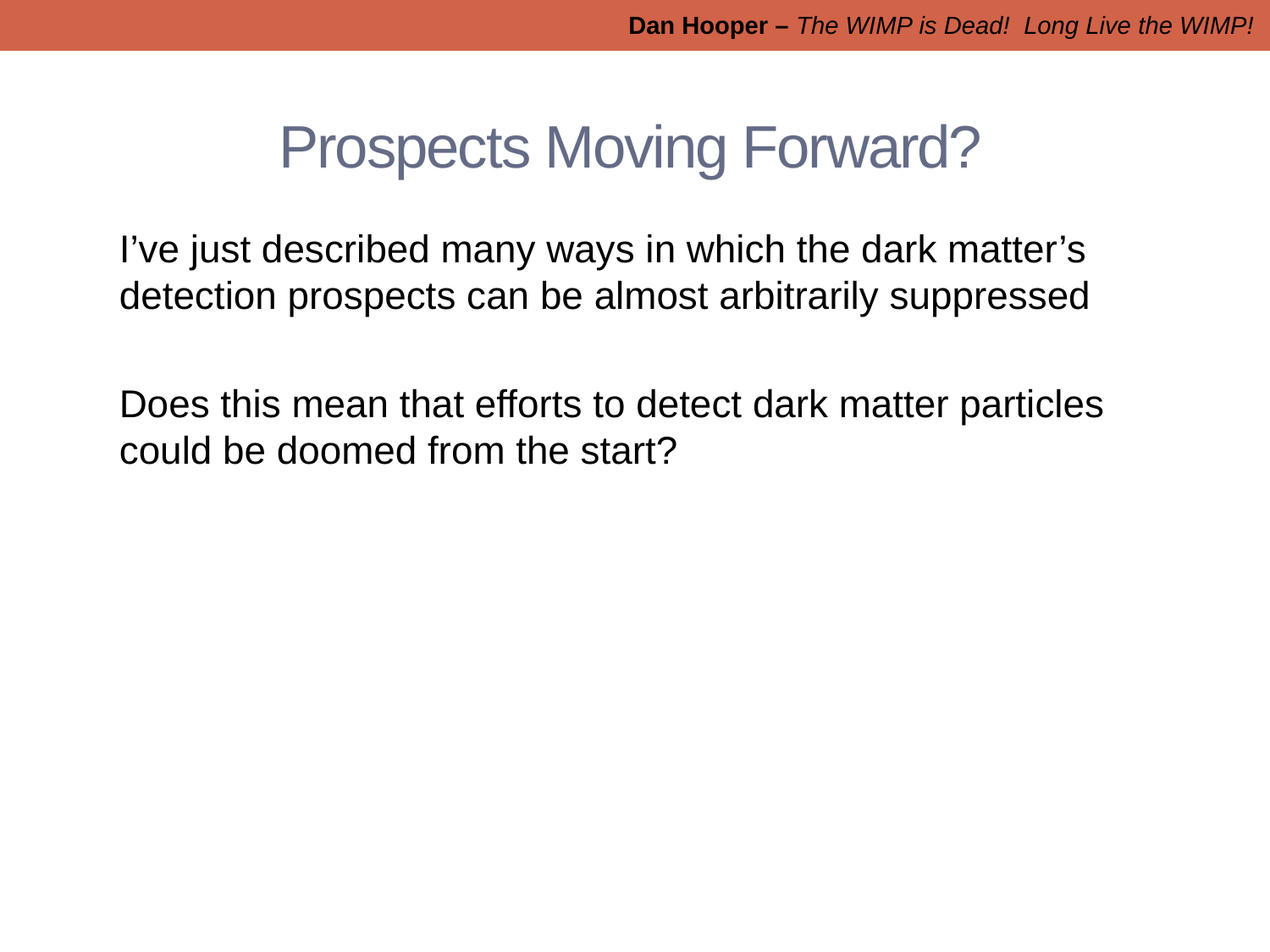

Dan Hooper – The WIMP is Dead!  Long Live the WIMP!
# Prospects Moving Forward?
I’ve just described many ways in which the dark matter’s detection prospects can be almost arbitrarily suppressed

Does this mean that efforts to detect dark matter particles could be doomed from the start?